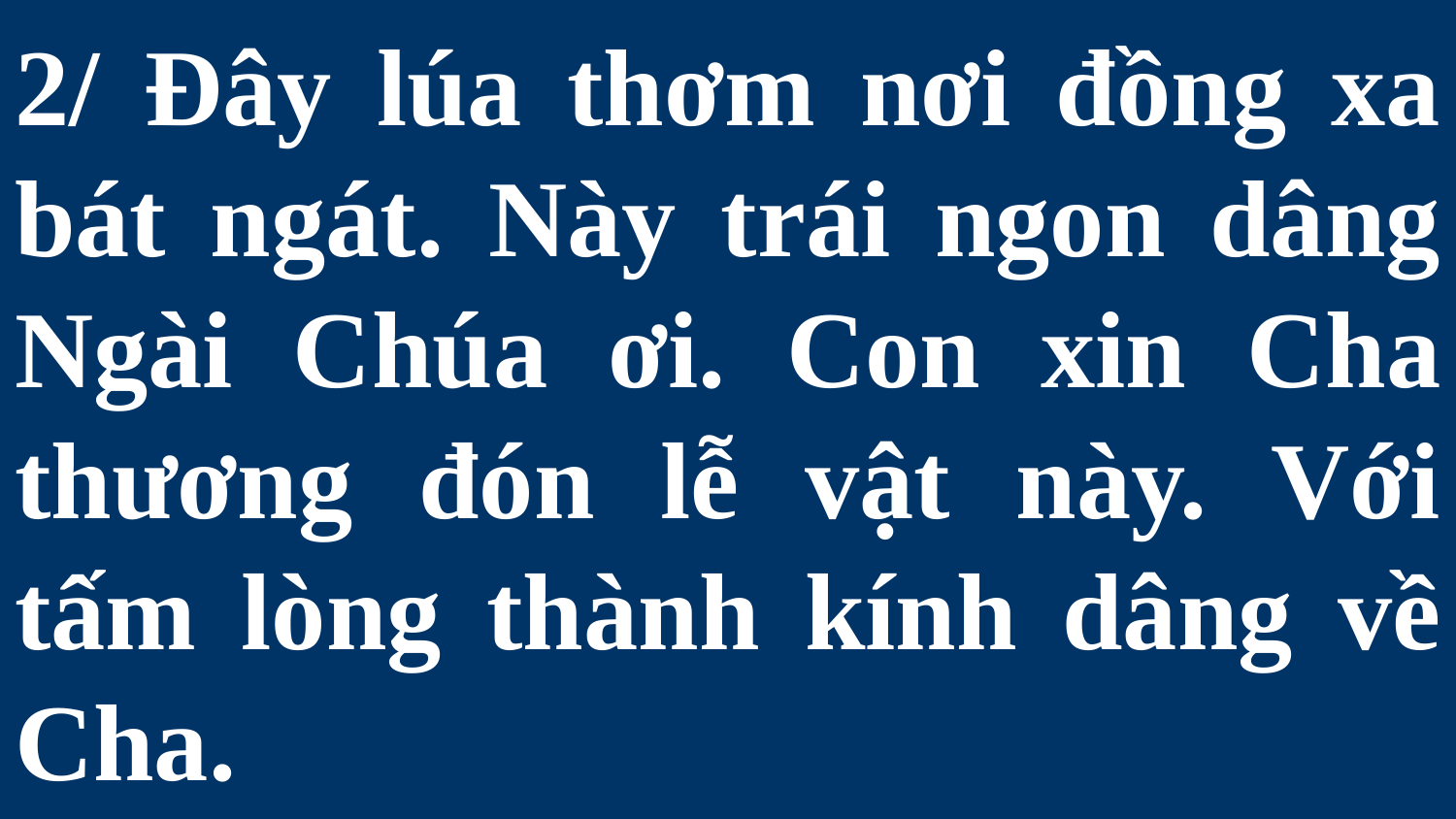

# 2/ Đây lúa thơm nơi đồng xa bát ngát. Này trái ngon dâng Ngài Chúa ơi. Con xin Cha thương đón lễ vật này. Với tấm lòng thành kính dâng về Cha.